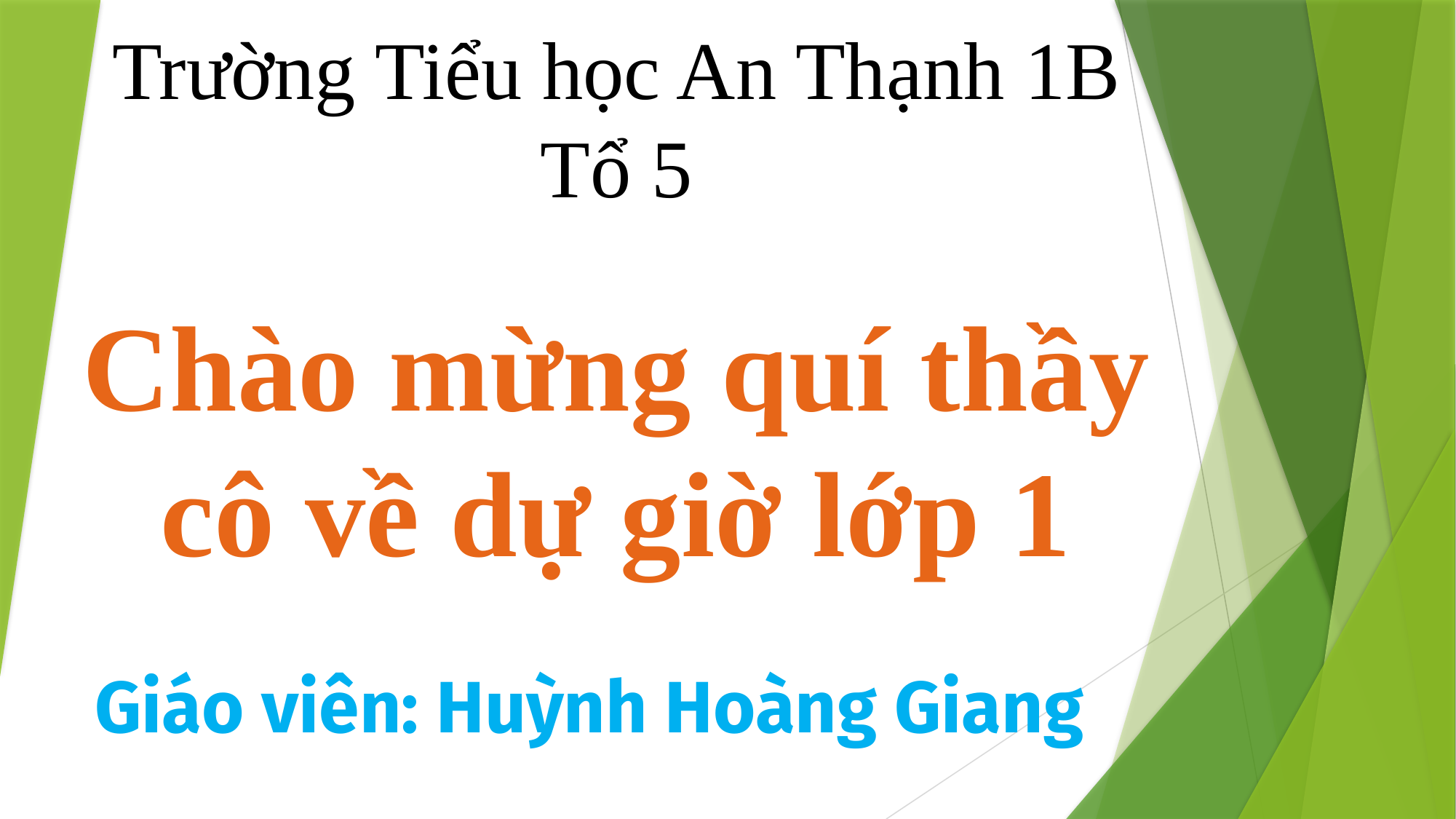

Trường Tiểu học An Thạnh 1B
Tổ 5
Chào mừng quí thầy cô về dự giờ lớp 1
Giáo viên: Huỳnh Hoàng Giang